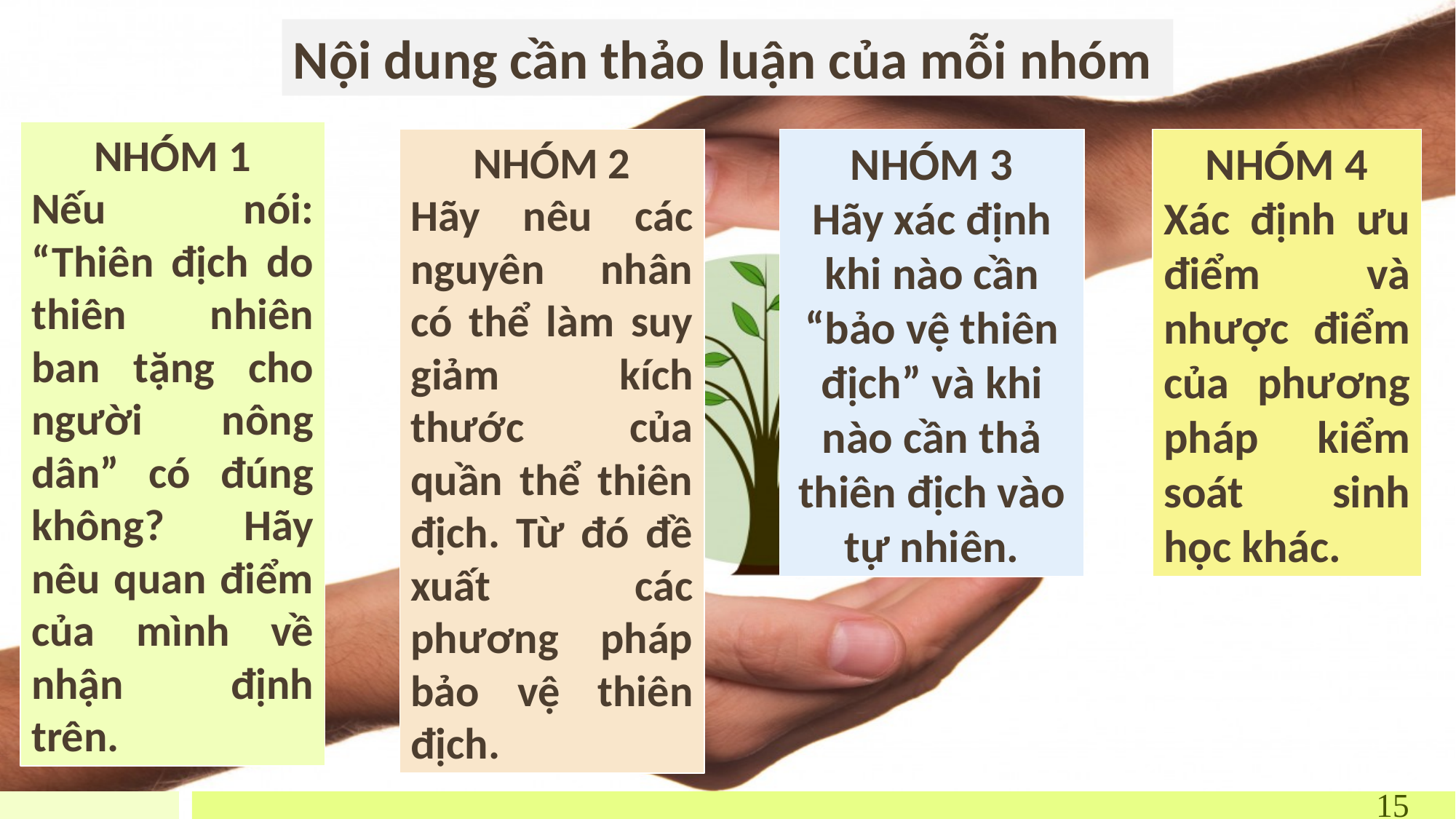

Nội dung cần thảo luận của mỗi nhóm
NHÓM 1
Nếu nói: “Thiên địch do thiên nhiên ban tặng cho người nông dân” có đúng không? Hãy nêu quan điểm của mình về nhận định trên.
NHÓM 2
Hãy nêu các nguyên nhân có thể làm suy giảm kích thước của quần thể thiên địch. Từ đó đề xuất các phương pháp bảo vệ thiên địch.
NHÓM 3
Hãy xác định khi nào cần “bảo vệ thiên địch” và khi nào cần thả thiên địch vào tự nhiên.
NHÓM 4
Xác định ưu điểm và nhược điểm của phương pháp kiểm soát sinh học khác.
15